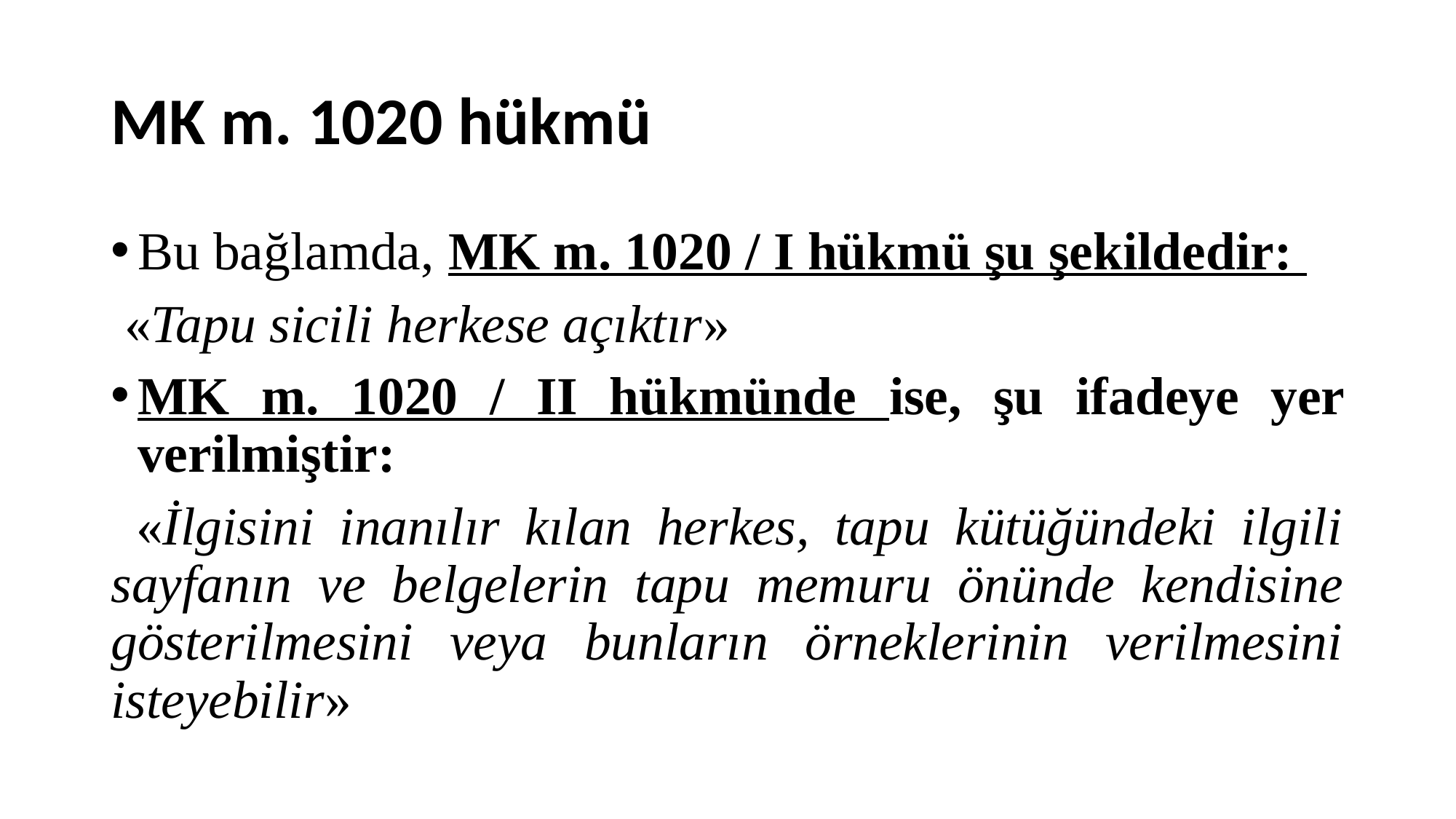

# MK m. 1020 hükmü
Bu bağlamda, MK m. 1020 / I hükmü şu şekildedir:
 «Tapu sicili herkese açıktır»
MK m. 1020 / II hükmünde ise, şu ifadeye yer verilmiştir:
 «İlgisini inanılır kılan herkes, tapu kütüğündeki ilgili sayfanın ve belgelerin tapu memuru önünde kendisine gösterilmesini veya bunların örneklerinin verilmesini isteyebilir»